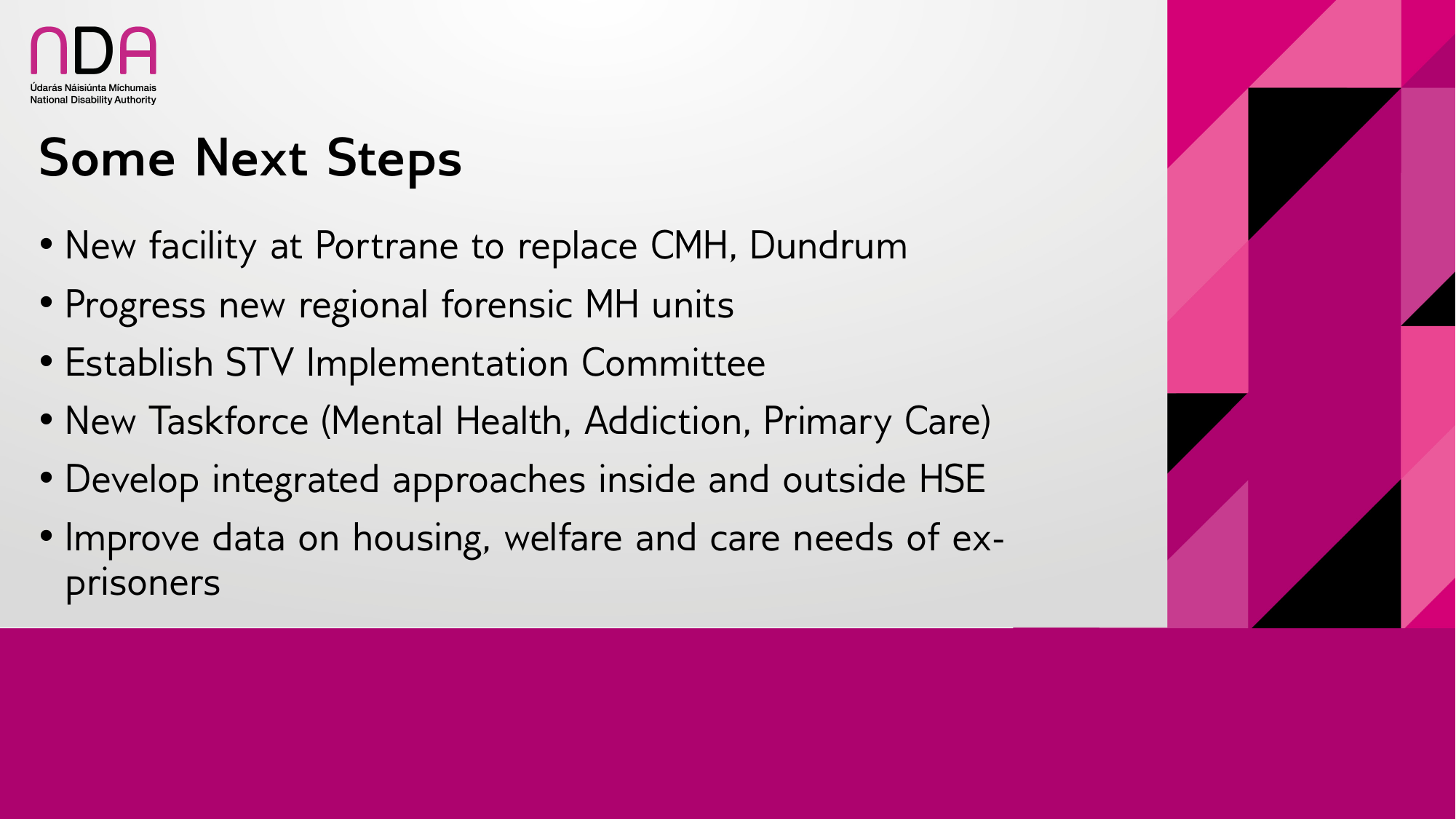

# Some Next Steps
New facility at Portrane to replace CMH, Dundrum
Progress new regional forensic MH units
Establish STV Implementation Committee
New Taskforce (Mental Health, Addiction, Primary Care)
Develop integrated approaches inside and outside HSE
Improve data on housing, welfare and care needs of ex-prisoners